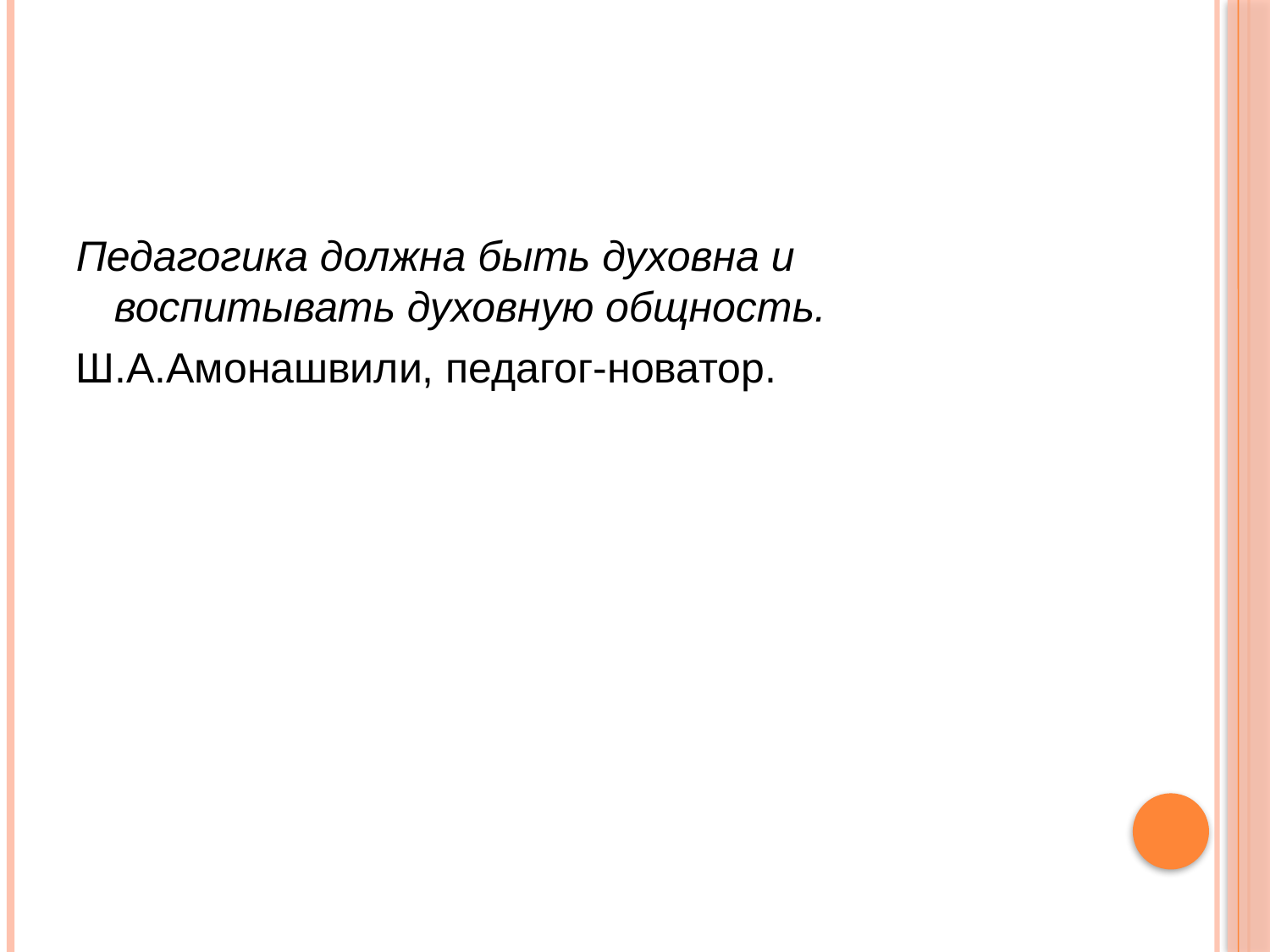

#
Педагогика должна быть духовна и воспитывать духовную общность.
Ш.А.Амонашвили, педагог-новатор.